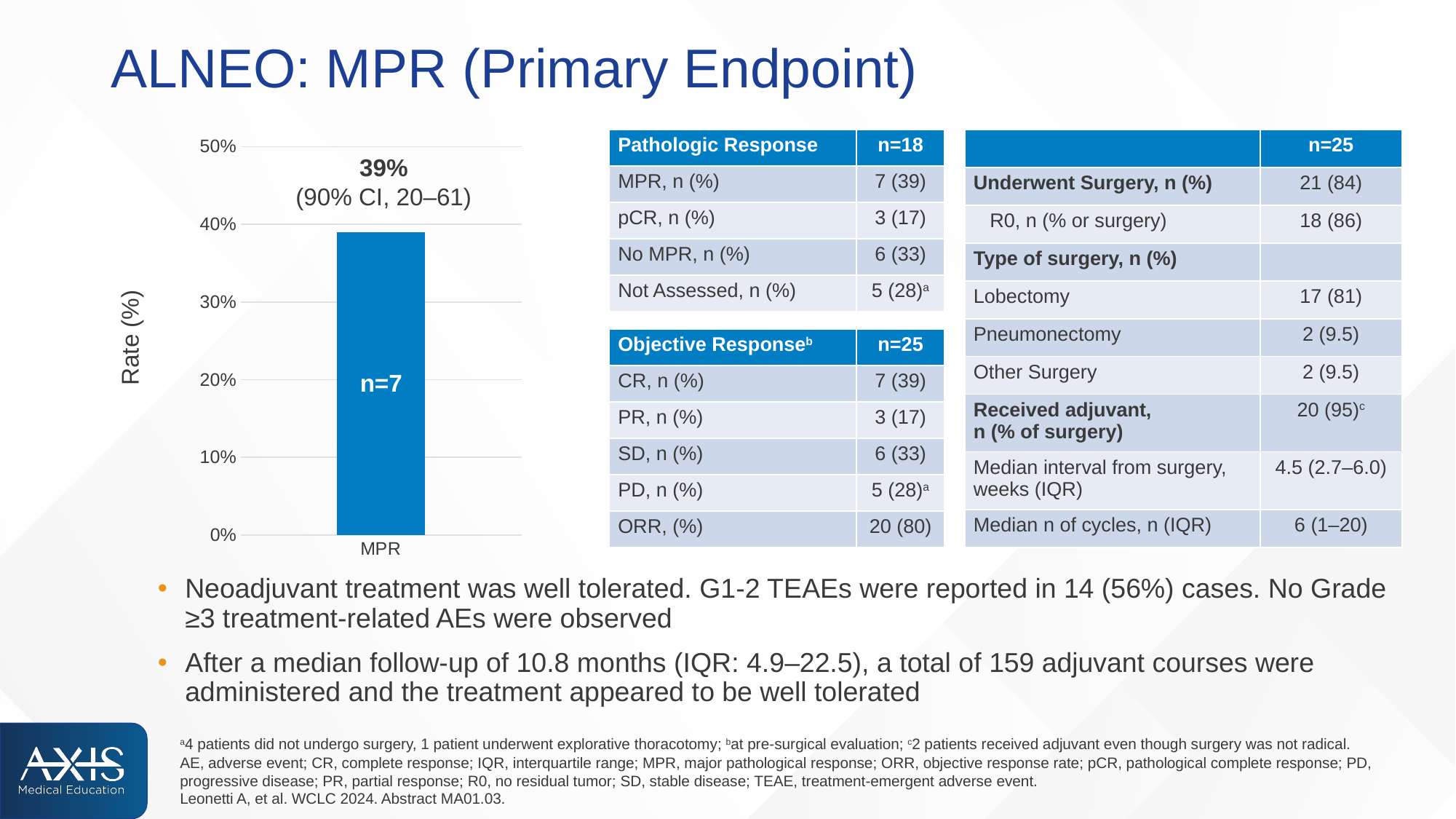

# ALNEO: MPR (Primary Endpoint)

### Chart

| Category | n=7 |
|---|---|
| MPR | 0.39 |
| Pathologic Response | n=18 |
| --- | --- |
| MPR, n (%) | 7 (39) |
| pCR, n (%) | 3 (17) |
| No MPR, n (%) | 6 (33) |
| Not Assessed, n (%) | 5 (28)a |
|  | n=25 |
| --- | --- |
| Underwent Surgery, n (%) | 21 (84) |
| R0, n (% or surgery) | 18 (86) |
| Type of surgery, n (%) |  |
| Lobectomy | 17 (81) |
| Pneumonectomy | 2 (9.5) |
| Other Surgery | 2 (9.5) |
| Received adjuvant, n (% of surgery) | 20 (95)c |
| Median interval from surgery, weeks (IQR) | 4.5 (2.7–6.0) |
| Median n of cycles, n (IQR) | 6 (1–20) |
39%
(90% CI, 20–61)
Rate (%)
| Objective Responseb | n=25 |
| --- | --- |
| CR, n (%) | 7 (39) |
| PR, n (%) | 3 (17) |
| SD, n (%) | 6 (33) |
| PD, n (%) | 5 (28)a |
| ORR, (%) | 20 (80) |
n=7
Neoadjuvant treatment was well tolerated. G1-2 TEAEs were reported in 14 (56%) cases. No Grade ≥3 treatment-related AEs were observed
After a median follow-up of 10.8 months (IQR: 4.9–22.5), a total of 159 adjuvant courses were administered and the treatment appeared to be well tolerated
a4 patients did not undergo surgery, 1 patient underwent explorative thoracotomy; bat pre-surgical evaluation; c2 patients received adjuvant even though surgery was not radical.
AE, adverse event; CR, complete response; IQR, interquartile range; MPR, major pathological response; ORR, objective response rate; pCR, pathological complete response; PD, progressive disease; PR, partial response; R0, no residual tumor; SD, stable disease; TEAE, treatment-emergent adverse event.
Leonetti A, et al. WCLC 2024. Abstract MA01.03.